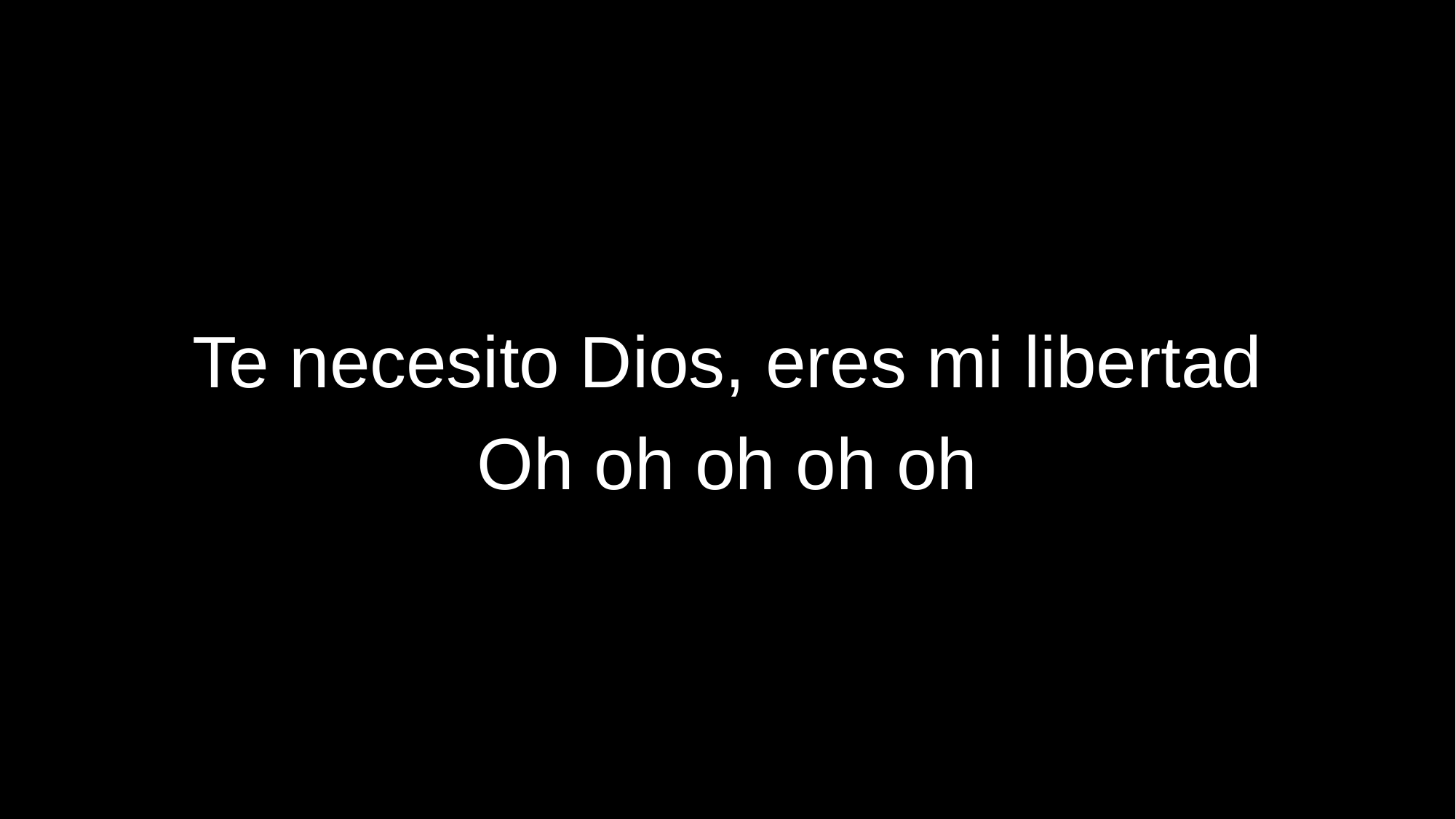

Te necesito Dios, eres mi libertad
Oh oh oh oh oh